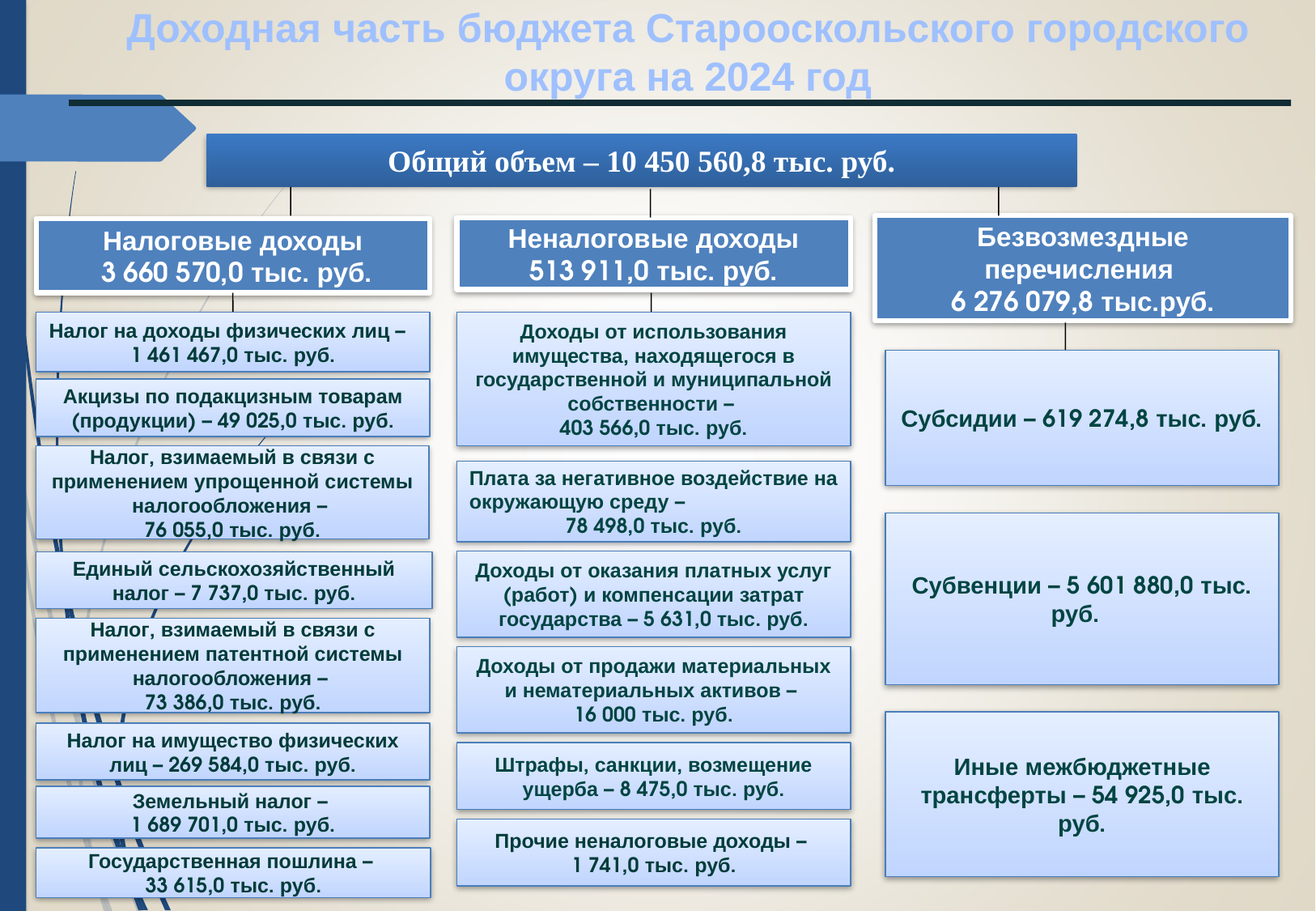

Доходная часть бюджета Старооскольского городского округа на 2024 год

Общий объем – 10 450 560,8 тыс. руб.

Безвозмездные перечисления
6 276 079,8 тыс.руб.
Неналоговые доходы
513 911,0 тыс. руб.
Налоговые доходы
 3 660 570,0 тыс. руб.

Доходы от использования имущества, находящегося в государственной и муниципальной собственности –
403 566,0 тыс. руб.
Налог на доходы физических лиц –
1 461 467,0 тыс. руб.

Субсидии – 619 274,8 тыс. руб.
Акцизы по подакцизным товарам (продукции) – 49 025,0 тыс. руб.
Налог, взимаемый в связи с применением упрощенной системы налогообложения –
76 055,0 тыс. руб.
Плата за негативное воздействие на окружающую среду –                            78 498,0 тыс. руб.
Субвенции – 5 601 880,0 тыс. руб.
Доходы от оказания платных услуг (работ) и компенсации затрат государства – 5 631,0 тыс. руб.
Единый сельскохозяйственный налог – 7 737,0 тыс. руб.
Налог, взимаемый в связи с применением патентной системы налогообложения –
73 386,0 тыс. руб.
Доходы от продажи материальных и нематериальных активов –
16 000 тыс. руб.
Иные межбюджетные трансферты – 54 925,0 тыс. руб.
Налог на имущество физических лиц – 269 584,0 тыс. руб.
Штрафы, санкции, возмещение ущерба – 8 475,0 тыс. руб.
Земельный налог –
1 689 701,0 тыс. руб.
Прочие неналоговые доходы –
1 741,0 тыс. руб.
Государственная пошлина –
33 615,0 тыс. руб.